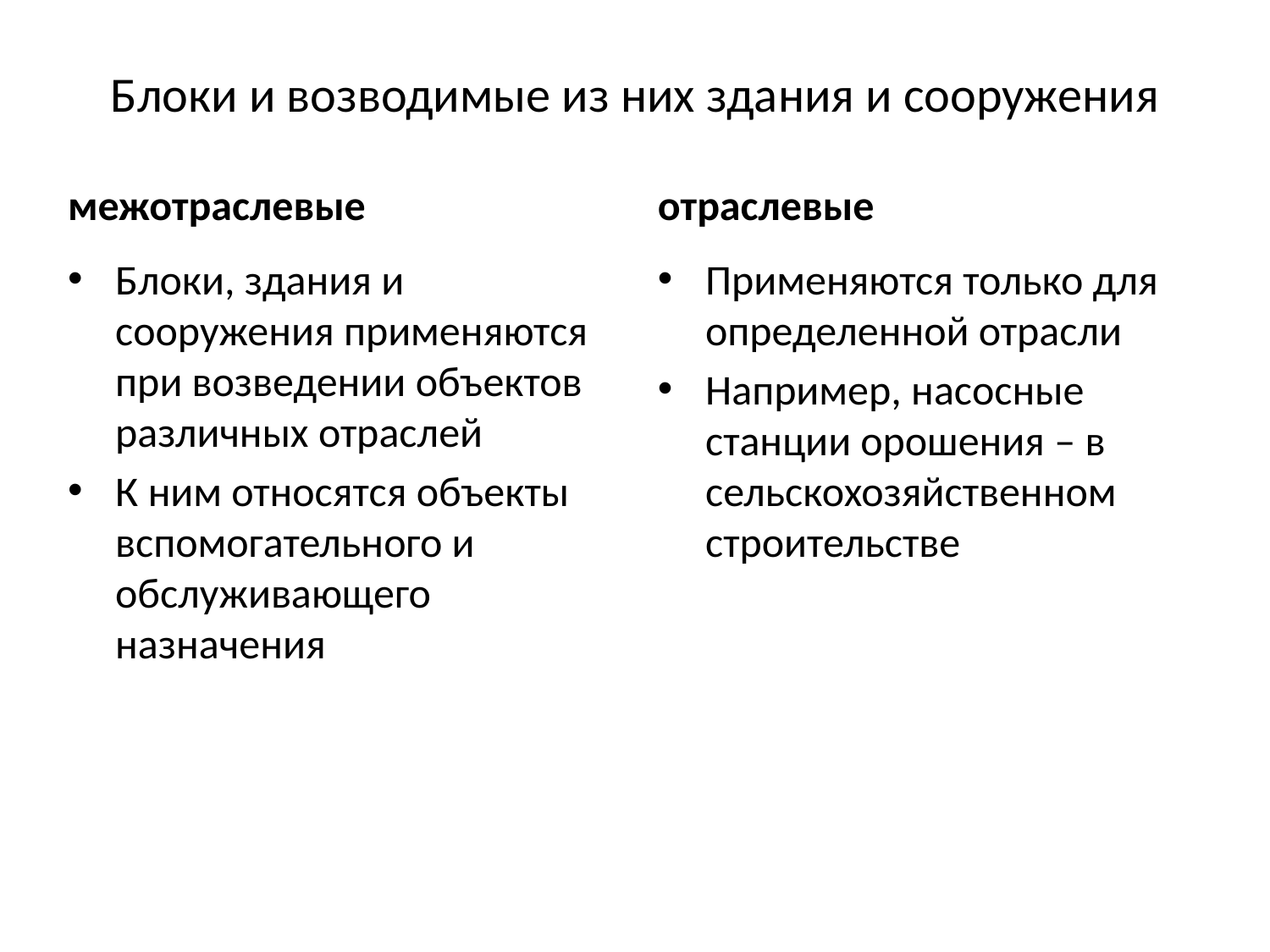

# Блоки и возводимые из них здания и сооружения
межотраслевые
отраслевые
Блоки, здания и сооружения применяются при возведении объектов различных отраслей
К ним относятся объекты вспомогательного и обслуживающего назначения
Применяются только для определенной отрасли
Например, насосные станции орошения – в сельскохозяйственном строительстве